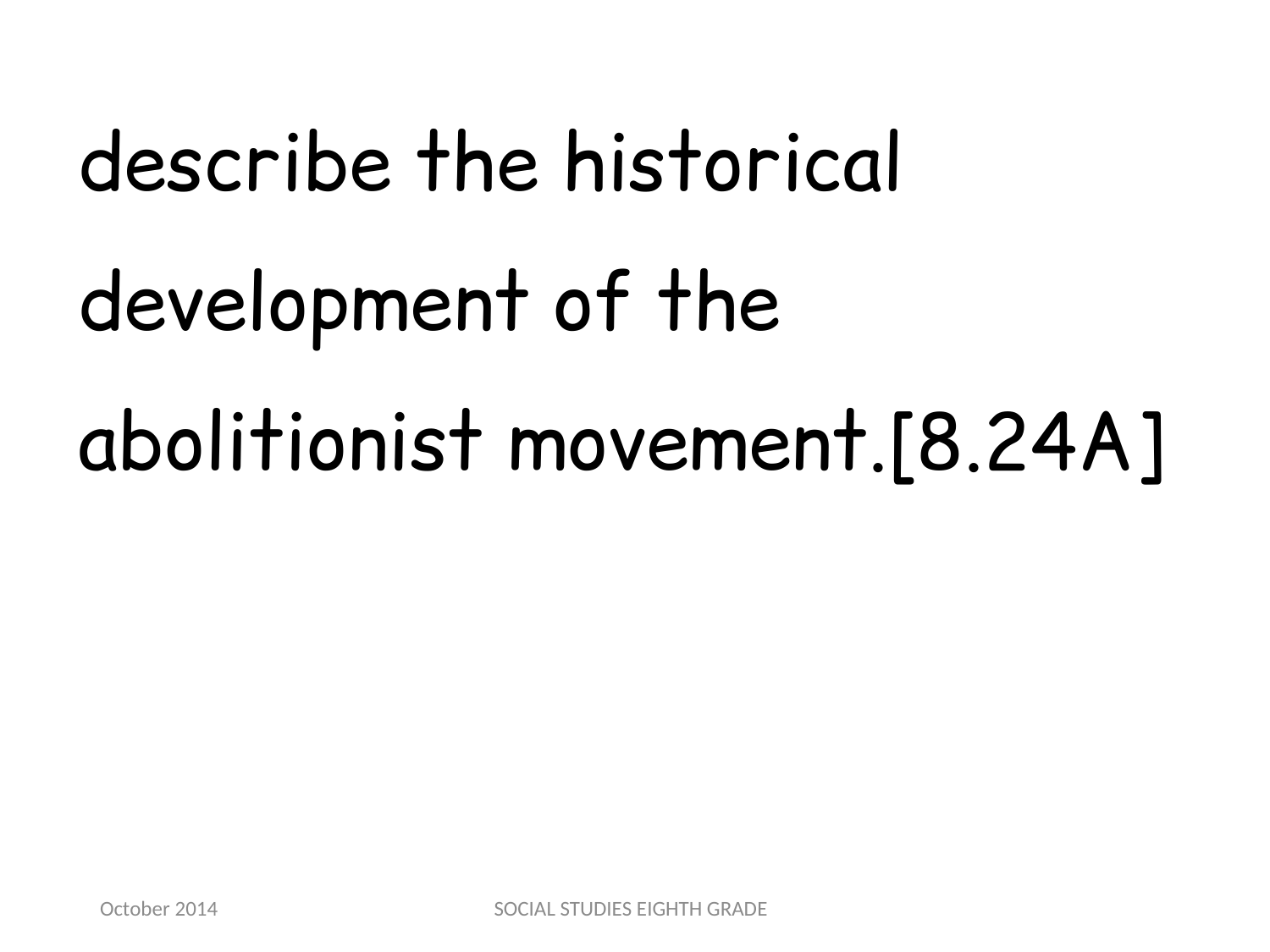

describe the historical development of the abolitionist movement.[8.24A]
October 2014
SOCIAL STUDIES EIGHTH GRADE